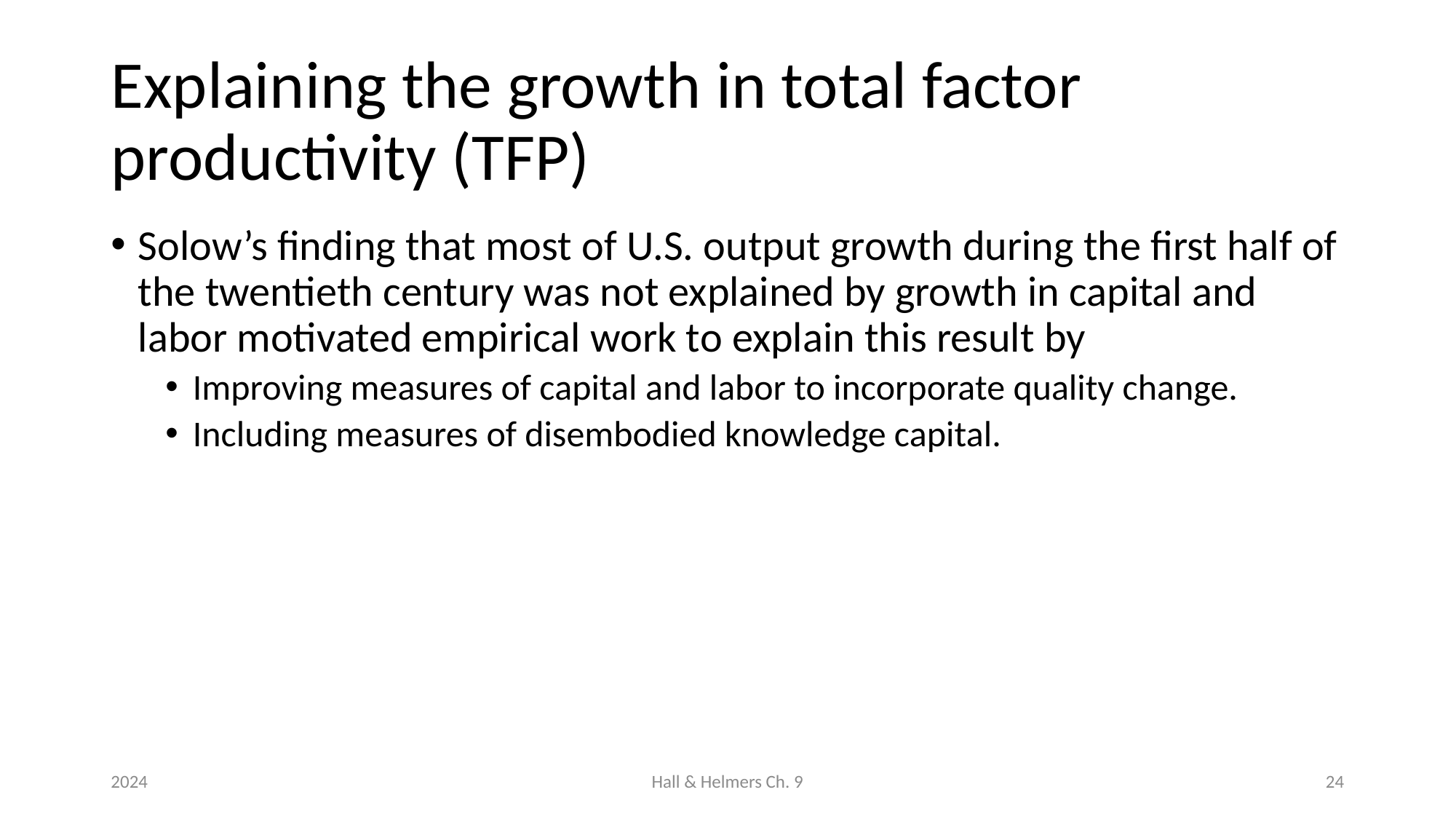

# Explaining the growth in total factor productivity (TFP)
Solow’s finding that most of U.S. output growth during the first half of the twentieth century was not explained by growth in capital and labor motivated empirical work to explain this result by
Improving measures of capital and labor to incorporate quality change.
Including measures of disembodied knowledge capital.

2024
Hall & Helmers Ch. 9
24